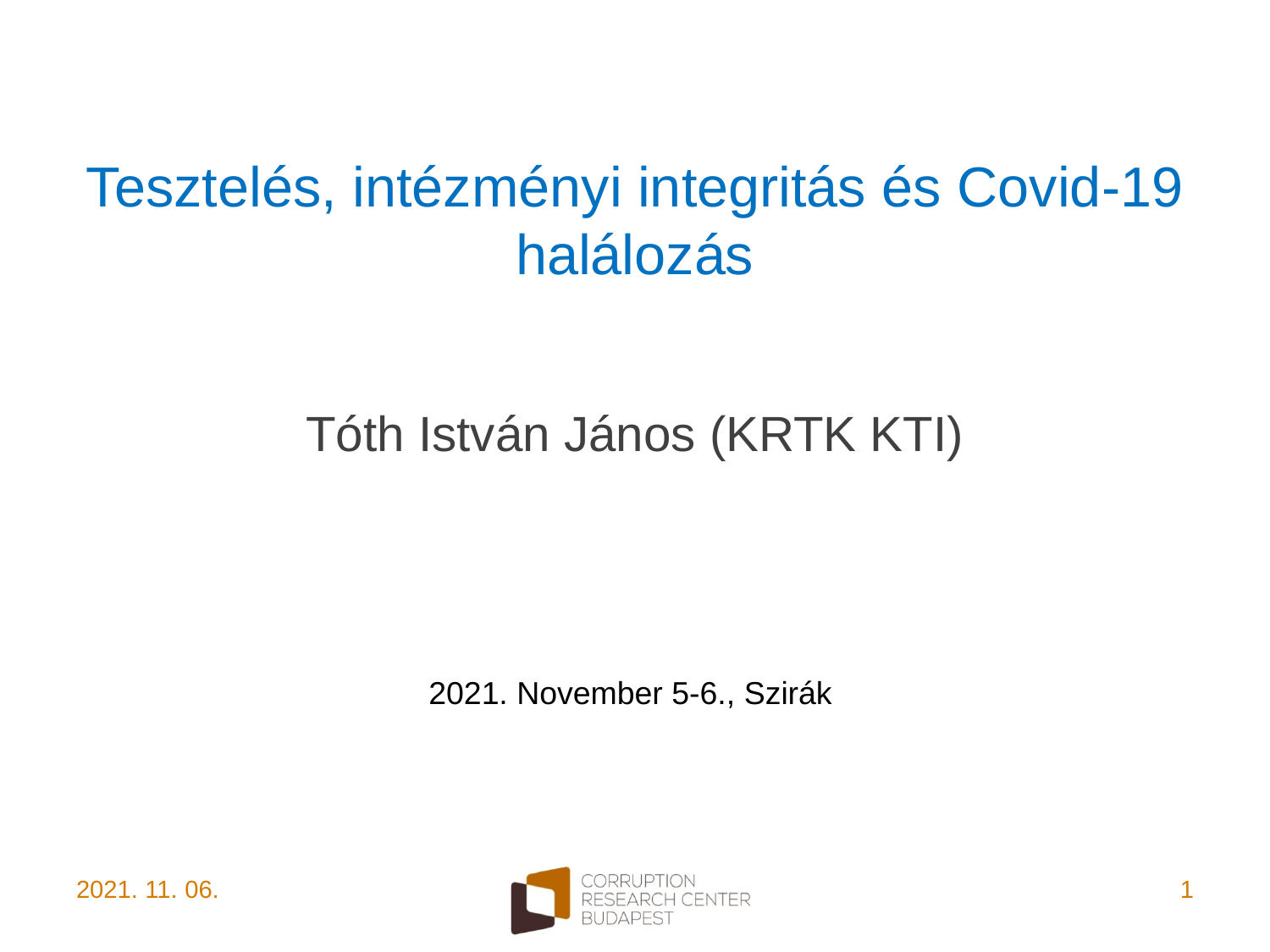

# Tesztelés, intézményi integritás és Covid-19 halálozás
Tóth István János (KRTK KTI)

2021. November 5-6., Szirák
2021. 11. 06.
1